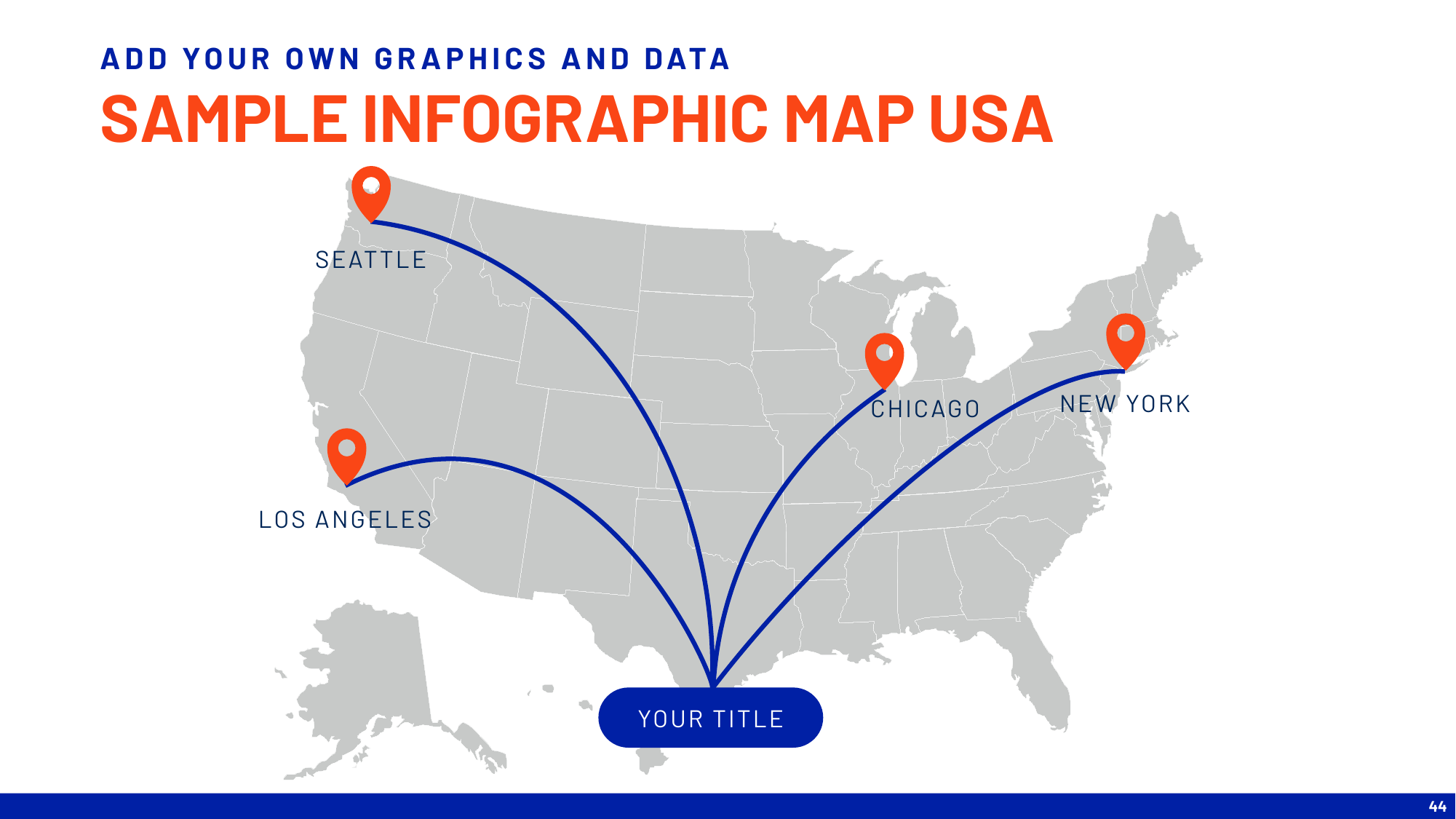

ADD YOUR OWN GRAPHICS AND DATA
# SAMPLE INFOGRAPHIC MAP USA

SEATTLE

NEW YORK
CHICAGO

LOS ANGELES

YOUR TITLE
44